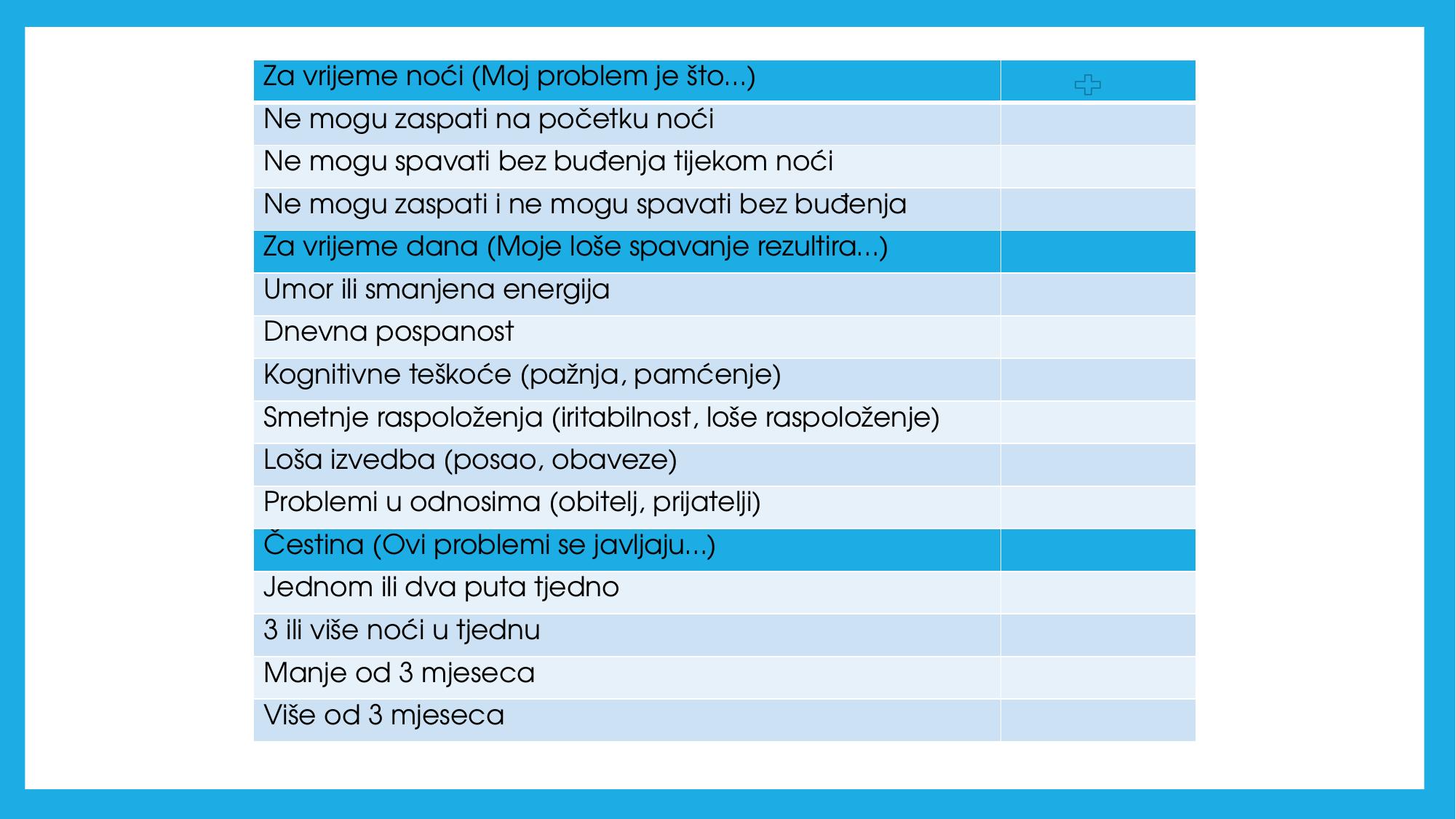

| Za vrijeme noći (Moj problem je što…) |  |
| --- | --- |
| Ne mogu zaspati na početku noći |  |
| Ne mogu spavati bez buđenja tijekom noći |  |
| Ne mogu zaspati i ne mogu spavati bez buđenja |  |
| Za vrijeme dana (Moje loše spavanje rezultira…) |  |
| Umor ili smanjena energija |  |
| Dnevna pospanost |  |
| Kognitivne teškoće (pažnja, pamćenje) |  |
| Smetnje raspoloženja (iritabilnost, loše raspoloženje) |  |
| Loša izvedba (posao, obaveze) |  |
| Problemi u odnosima (obitelj, prijatelji) |  |
| Čestina (Ovi problemi se javljaju…) |  |
| Jednom ili dva puta tjedno |  |
| 3 ili više noći u tjednu |  |
| Manje od 3 mjeseca |  |
| Više od 3 mjeseca |  |